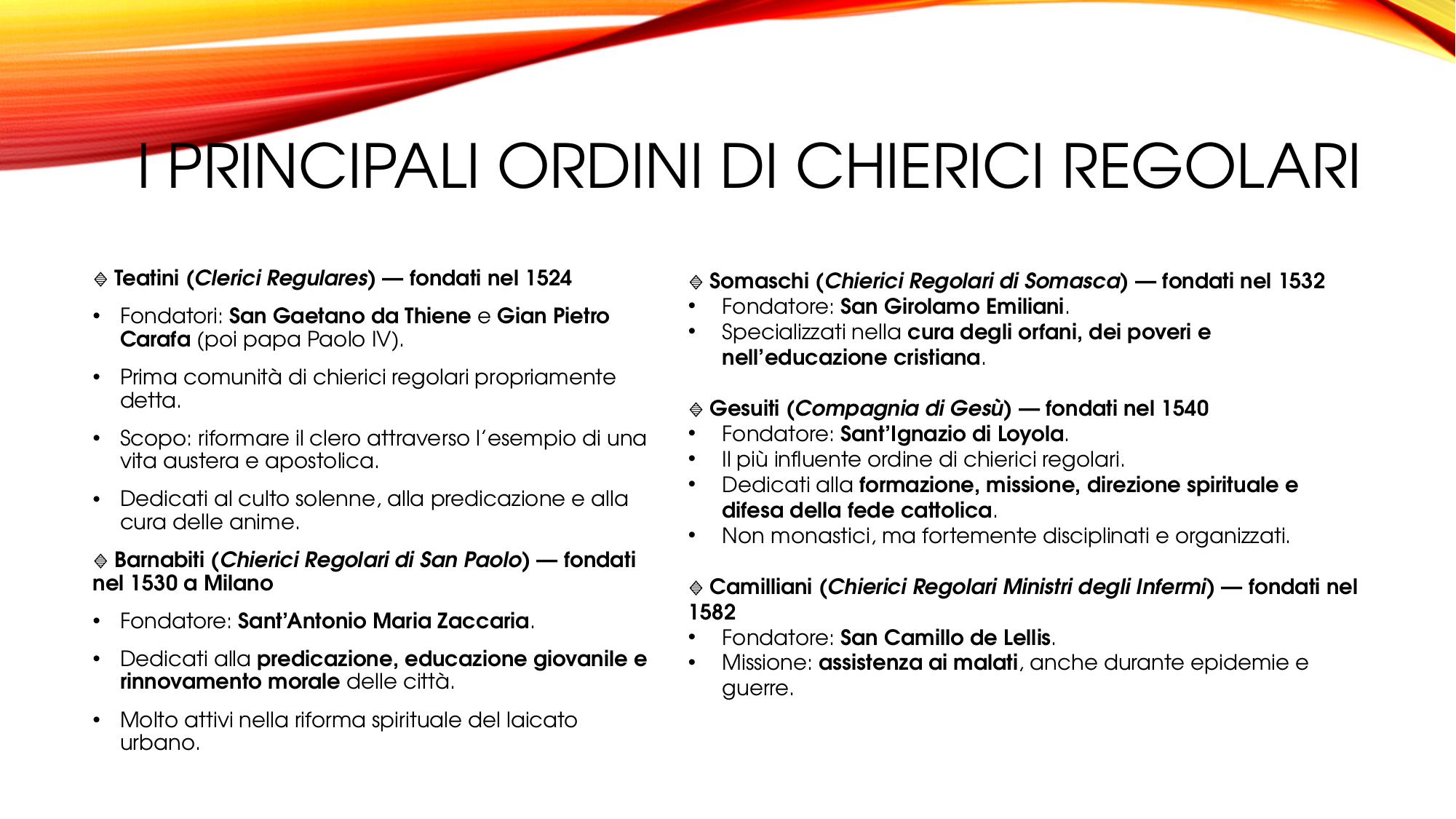

# I principali ordini di chierici regolari
🔹 Teatini (Clerici Regulares) — fondati nel 1524
Fondatori: San Gaetano da Thiene e Gian Pietro Carafa (poi papa Paolo IV).
Prima comunità di chierici regolari propriamente detta.
Scopo: riformare il clero attraverso l’esempio di una vita austera e apostolica.
Dedicati al culto solenne, alla predicazione e alla cura delle anime.
🔹 Barnabiti (Chierici Regolari di San Paolo) — fondati nel 1530 a Milano
Fondatore: Sant’Antonio Maria Zaccaria.
Dedicati alla predicazione, educazione giovanile e rinnovamento morale delle città.
Molto attivi nella riforma spirituale del laicato urbano.

🔹 Somaschi (Chierici Regolari di Somasca) — fondati nel 1532
Fondatore: San Girolamo Emiliani.
Specializzati nella cura degli orfani, dei poveri e nell’educazione cristiana.

🔹 Gesuiti (Compagnia di Gesù) — fondati nel 1540
Fondatore: Sant’Ignazio di Loyola.
Il più influente ordine di chierici regolari.
Dedicati alla formazione, missione, direzione spirituale e difesa della fede cattolica.
Non monastici, ma fortemente disciplinati e organizzati.

🔹 Camilliani (Chierici Regolari Ministri degli Infermi) — fondati nel 1582
Fondatore: San Camillo de Lellis.
Missione: assistenza ai malati, anche durante epidemie e guerre.